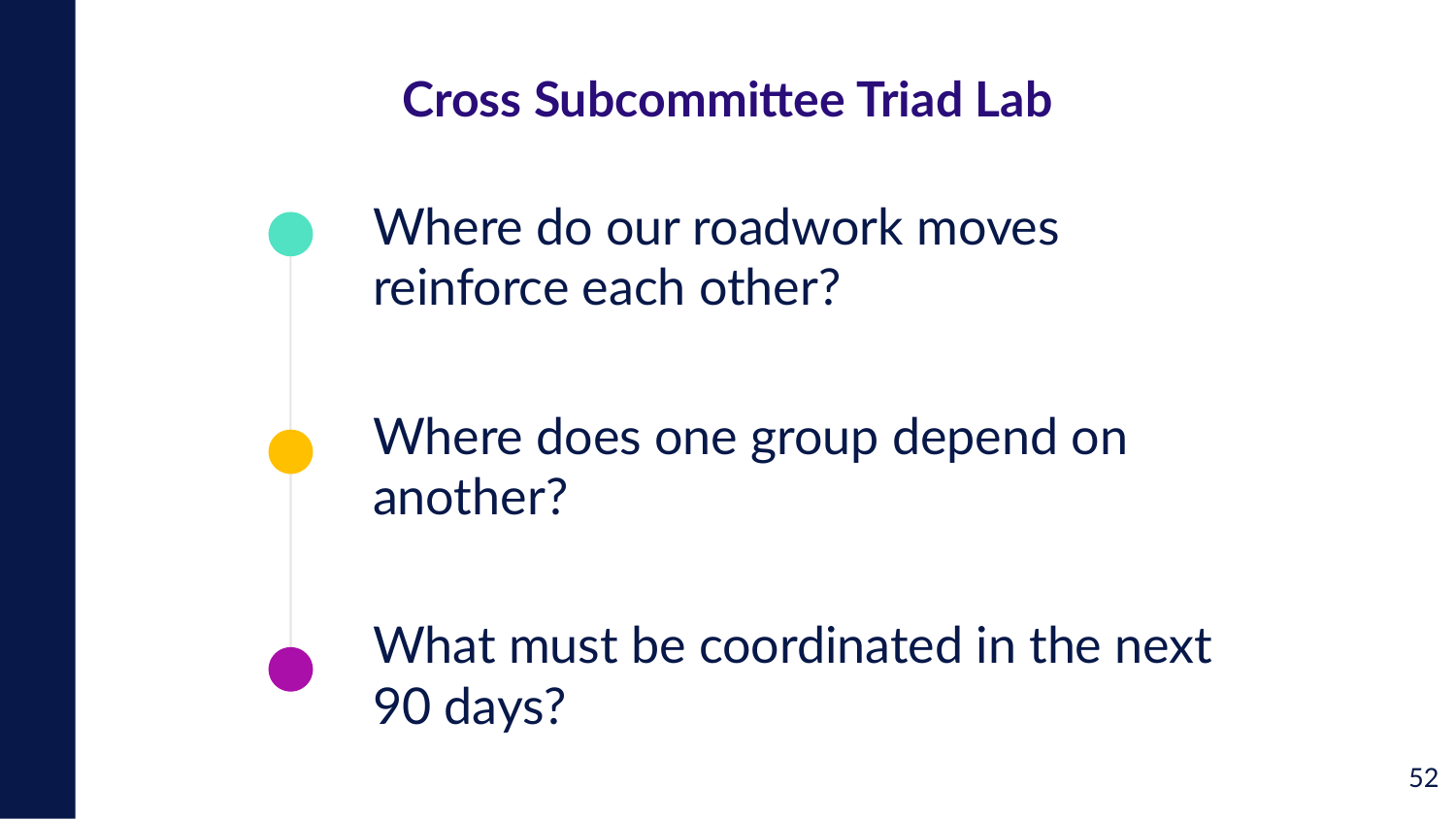

# Cross Subcommittee Triad Lab
Where do our roadwork moves reinforce each other?
Where does one group depend on another?
What must be coordinated in the next 90 days?
52